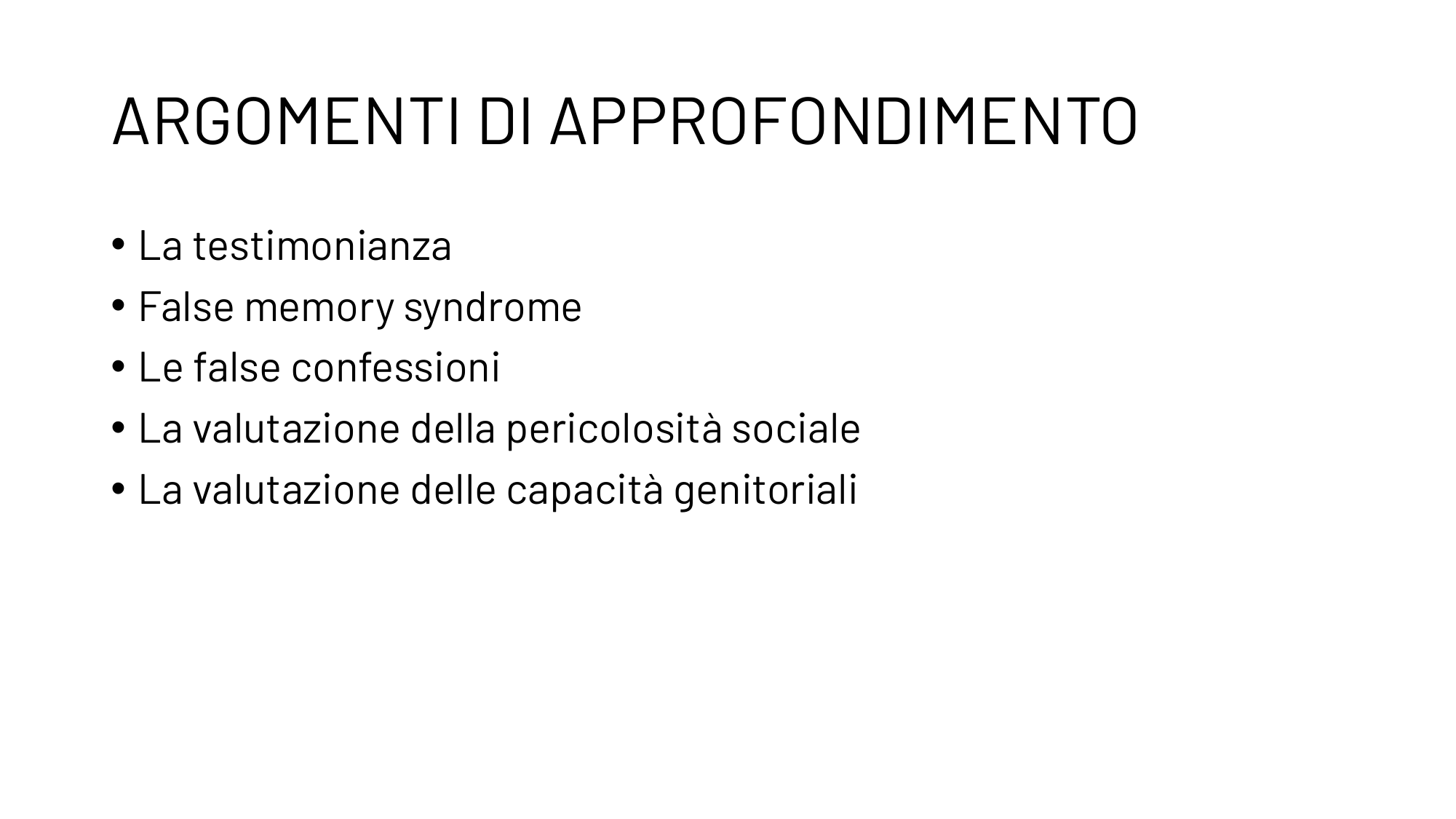

# ARGOMENTI DI APPROFONDIMENTO
La testimonianza
False memory syndrome
Le false confessioni
La valutazione della pericolosità sociale
La valutazione delle capacità genitoriali